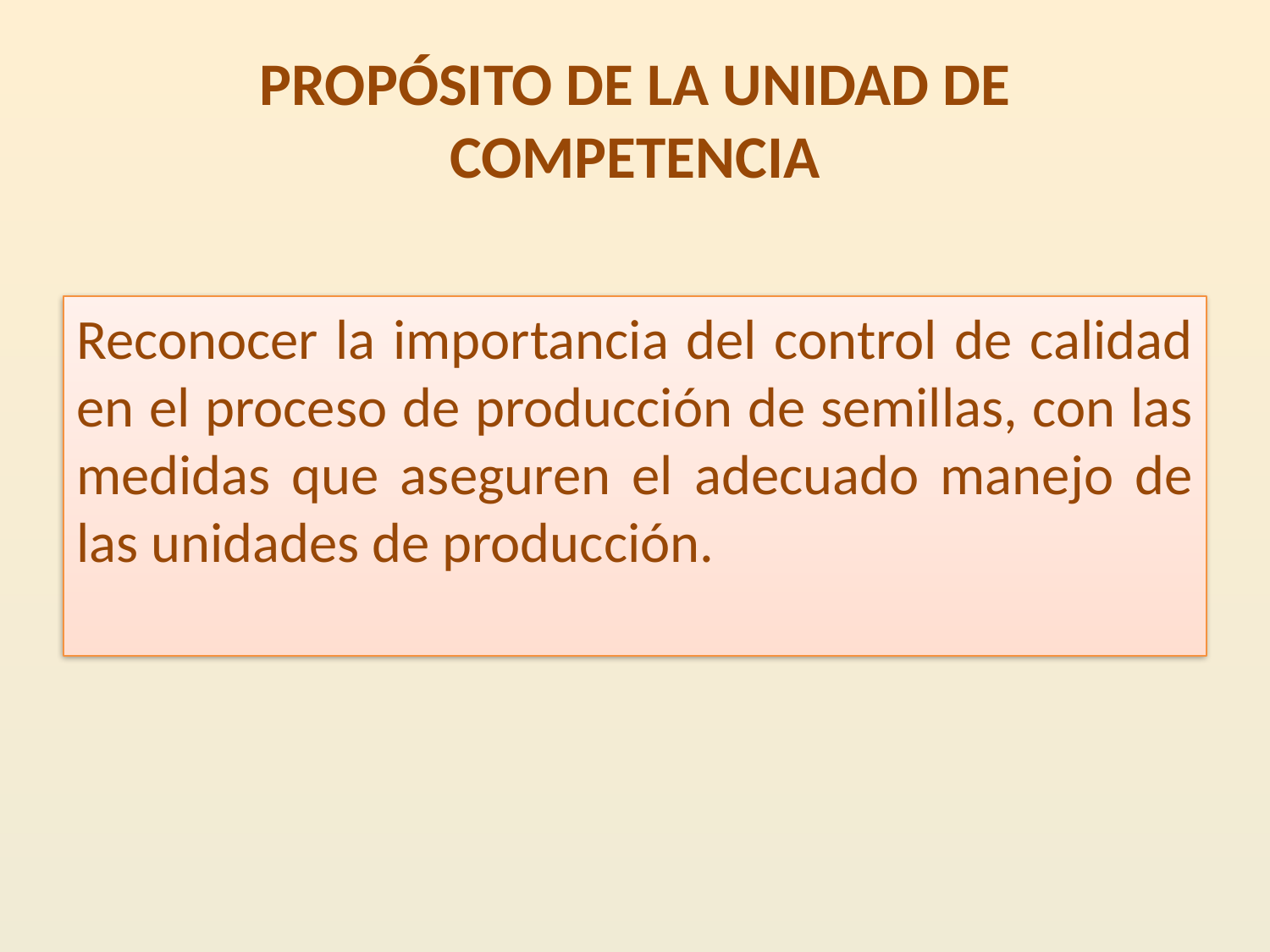

# PROPÓSITO DE LA UNIDAD DE COMPETENCIA
Reconocer la importancia del control de calidad en el proceso de producción de semillas, con las medidas que aseguren el adecuado manejo de las unidades de producción.